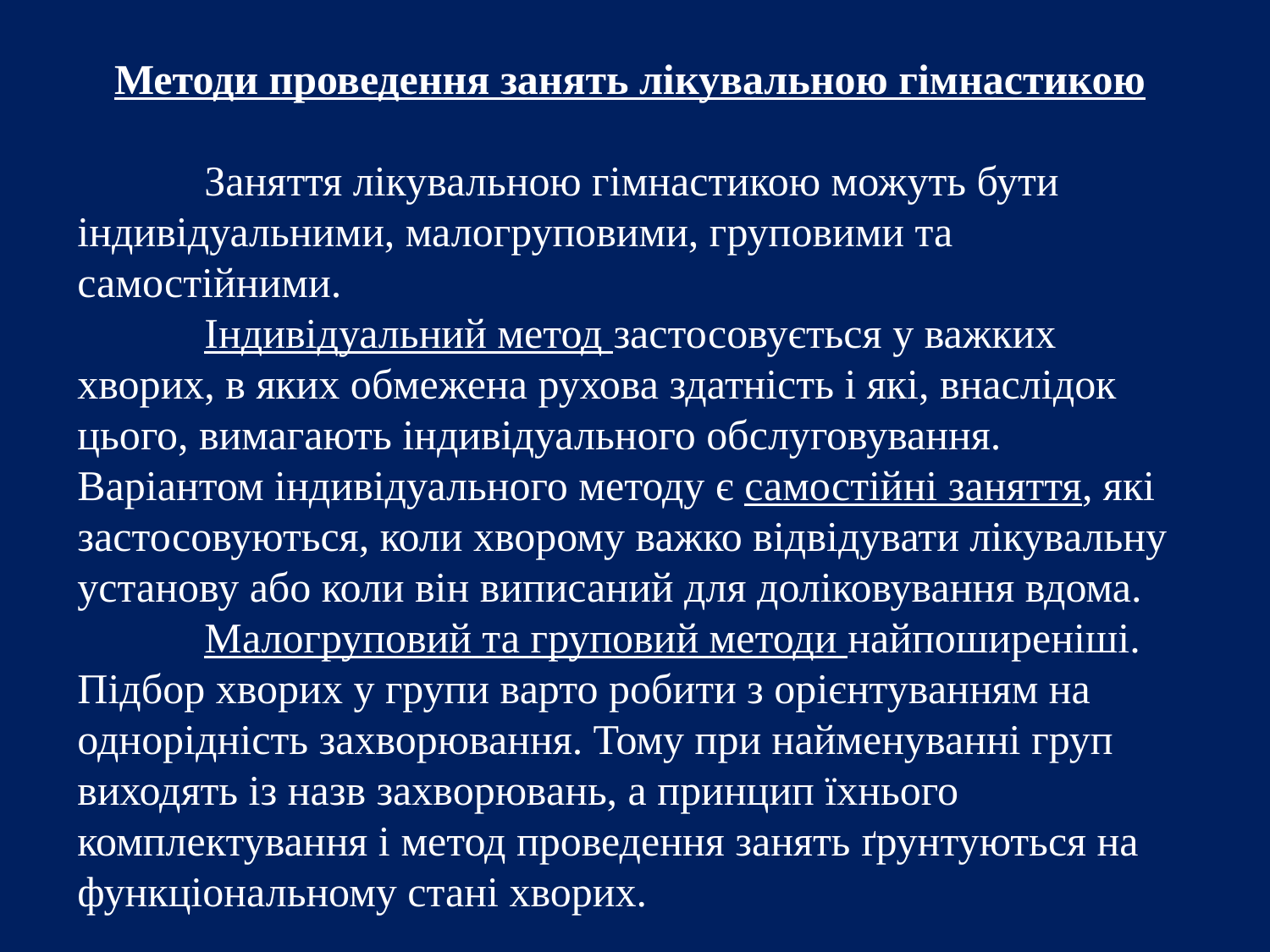

Методи проведення занять лікувальною гімнастикою

	Заняття лікувальною гімнастикою можуть бути індивідуальними, малогруповими, груповими та самостійними.
	Індивідуальний метод застосовується у важких хворих, в яких обмежена рухова здатність і які, внаслідок цього, вимагають індивідуального обслуговування. Варіантом індивідуального методу є самостійні заняття, які застосовуються, коли хворому важко відвідувати лікувальну установу або коли він виписаний для доліковування вдома.
	Малогруповий та груповий методи найпоширеніші. Підбор хворих у групи варто робити з орієнтуванням на однорідність захворювання. Тому при найменуванні груп виходять із назв захворювань, а принцип їхнього комплектування і метод проведення занять ґрунтуються на функціональному стані хворих.